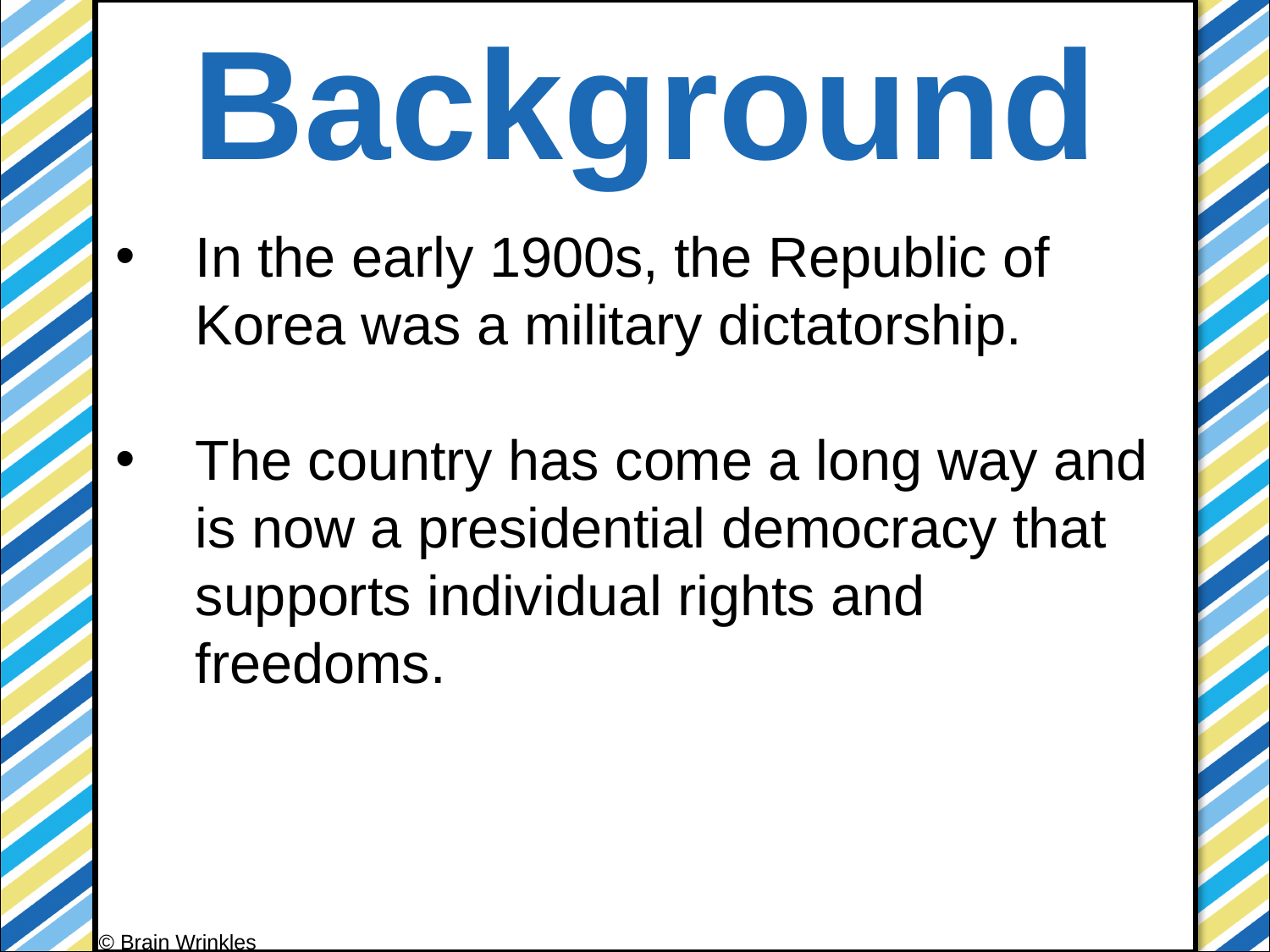

Background

#
In the early 1900s, the Republic of Korea was a military dictatorship.

The country has come a long way and is now a presidential democracy that supports individual rights and freedoms.

© Brain Wrinkles